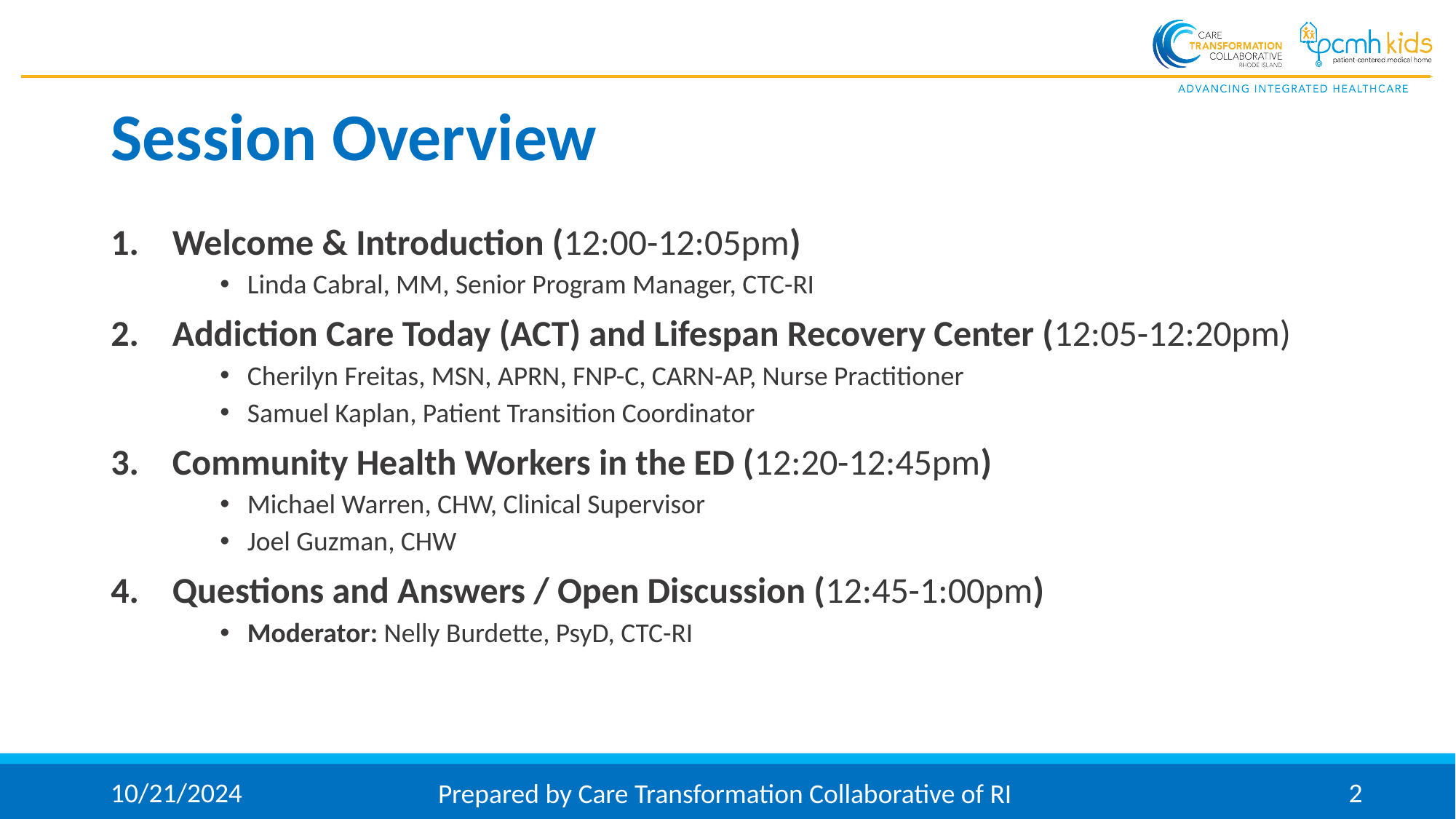

# Session Overview
Welcome & Introduction (12:00-12:05pm)
Linda Cabral, MM, Senior Program Manager, CTC-RI
Addiction Care Today (ACT) and Lifespan Recovery Center (12:05-12:20pm)
Cherilyn Freitas, MSN, APRN, FNP-C, CARN-AP, Nurse Practitioner
Samuel Kaplan, Patient Transition Coordinator
Community Health Workers in the ED (12:20-12:45pm)
Michael Warren, CHW, Clinical Supervisor
Joel Guzman, CHW
Questions and Answers / Open Discussion (12:45-1:00pm)
Moderator: Nelly Burdette, PsyD, CTC-RI